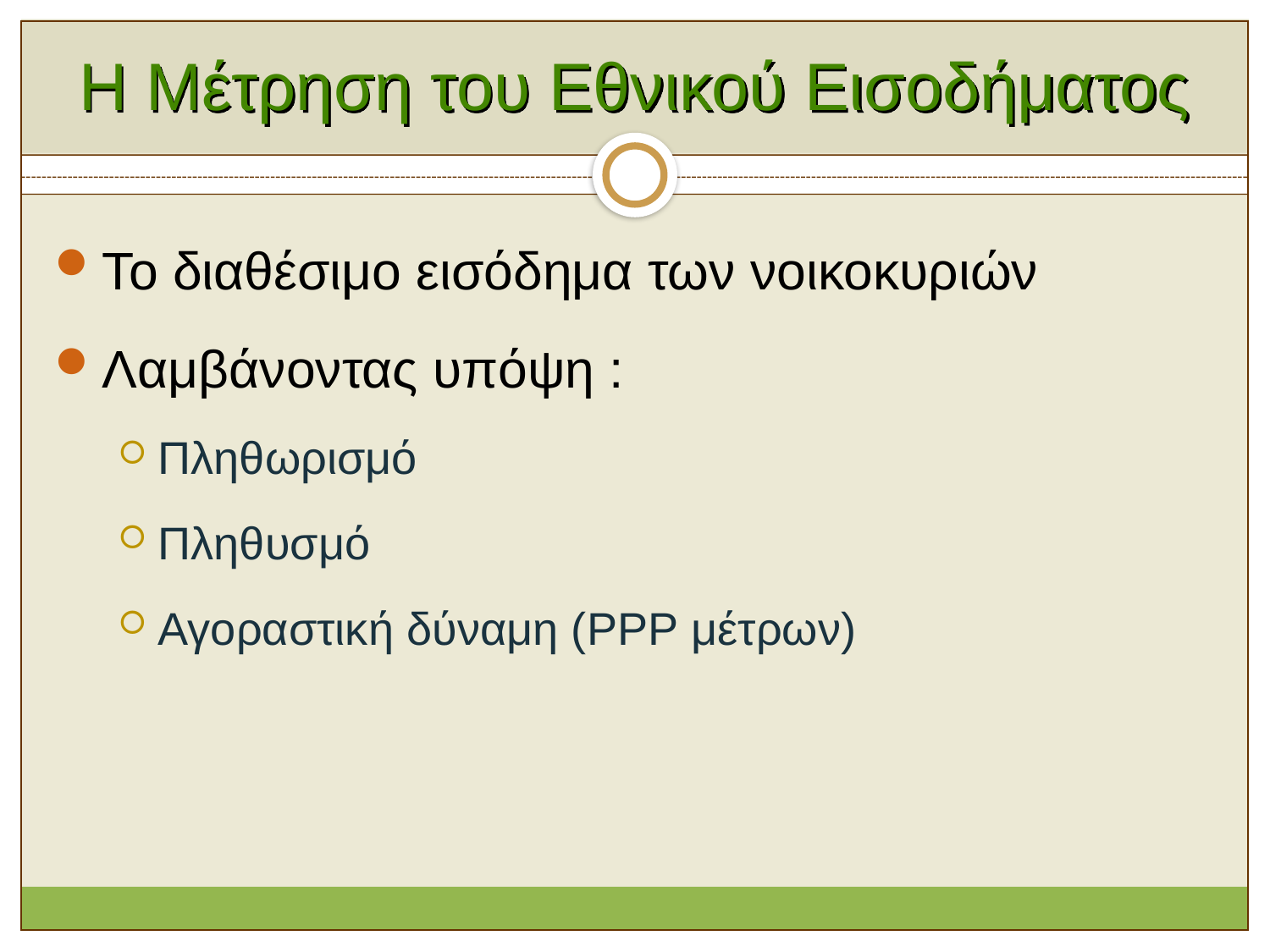

# Η Μέτρηση του Εθνικού Εισοδήματος
Το διαθέσιμο εισόδημα των νοικοκυριών
Λαμβάνοντας υπόψη :
Πληθωρισμό
Πληθυσμό
Αγοραστική δύναμη (PPP μέτρων)